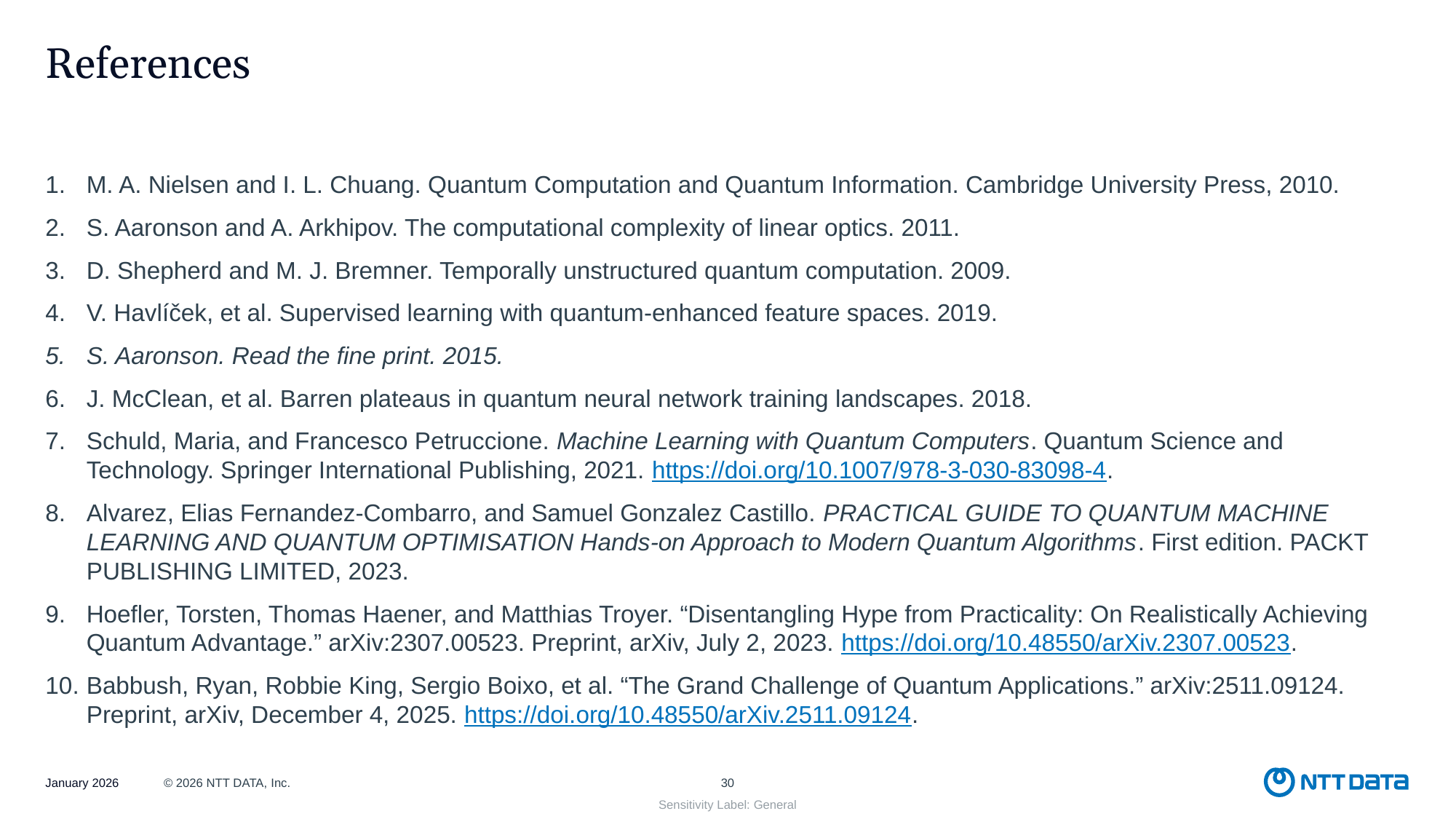

# References
M. A. Nielsen and I. L. Chuang. Quantum Computation and Quantum Information. Cambridge University Press, 2010.
S. Aaronson and A. Arkhipov. The computational complexity of linear optics. 2011.
D. Shepherd and M. J. Bremner. Temporally unstructured quantum computation. 2009.
V. Havlíček, et al. Supervised learning with quantum-enhanced feature spaces. 2019.
S. Aaronson. Read the fine print. 2015.
J. McClean, et al. Barren plateaus in quantum neural network training landscapes. 2018.
Schuld, Maria, and Francesco Petruccione. Machine Learning with Quantum Computers. Quantum Science and Technology. Springer International Publishing, 2021. https://doi.org/10.1007/978-3-030-83098-4.
Alvarez, Elias Fernandez-Combarro, and Samuel Gonzalez Castillo. PRACTICAL GUIDE TO QUANTUM MACHINE LEARNING AND QUANTUM OPTIMISATION Hands-on Approach to Modern Quantum Algorithms. First edition. PACKT PUBLISHING LIMITED, 2023.
Hoefler, Torsten, Thomas Haener, and Matthias Troyer. “Disentangling Hype from Practicality: On Realistically Achieving Quantum Advantage.” arXiv:2307.00523. Preprint, arXiv, July 2, 2023. https://doi.org/10.48550/arXiv.2307.00523.
Babbush, Ryan, Robbie King, Sergio Boixo, et al. “The Grand Challenge of Quantum Applications.” arXiv:2511.09124. Preprint, arXiv, December 4, 2025. https://doi.org/10.48550/arXiv.2511.09124.

January 2026
© 2026 NTT DATA, Inc.
30